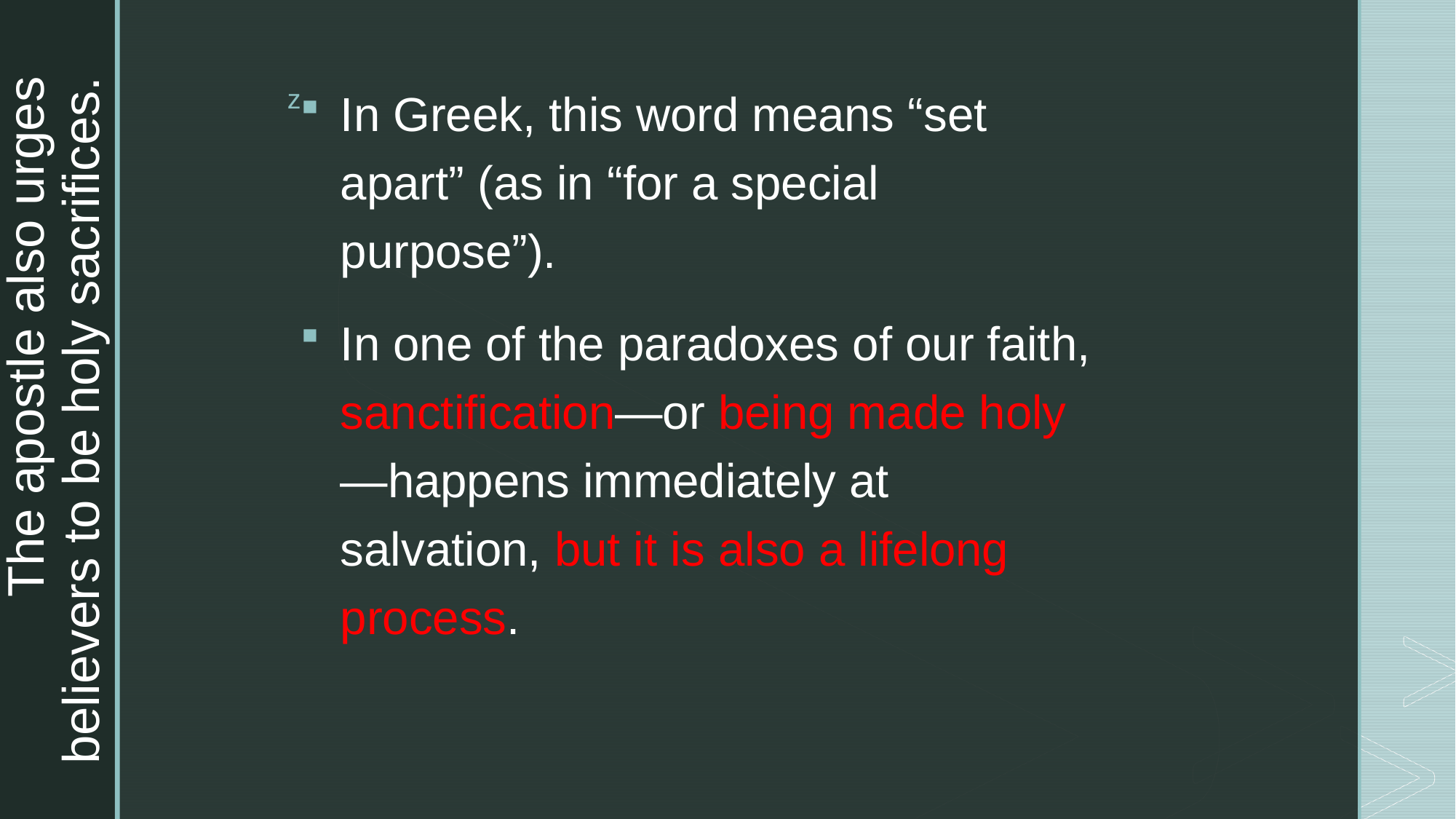

# The apostle also urges believers to be holy sacrifices.
In Greek, this word means “set apart” (as in “for a special purpose”).
In one of the paradoxes of our faith, sanctification—or being made holy—happens immediately at salvation, but it is also a lifelong process.